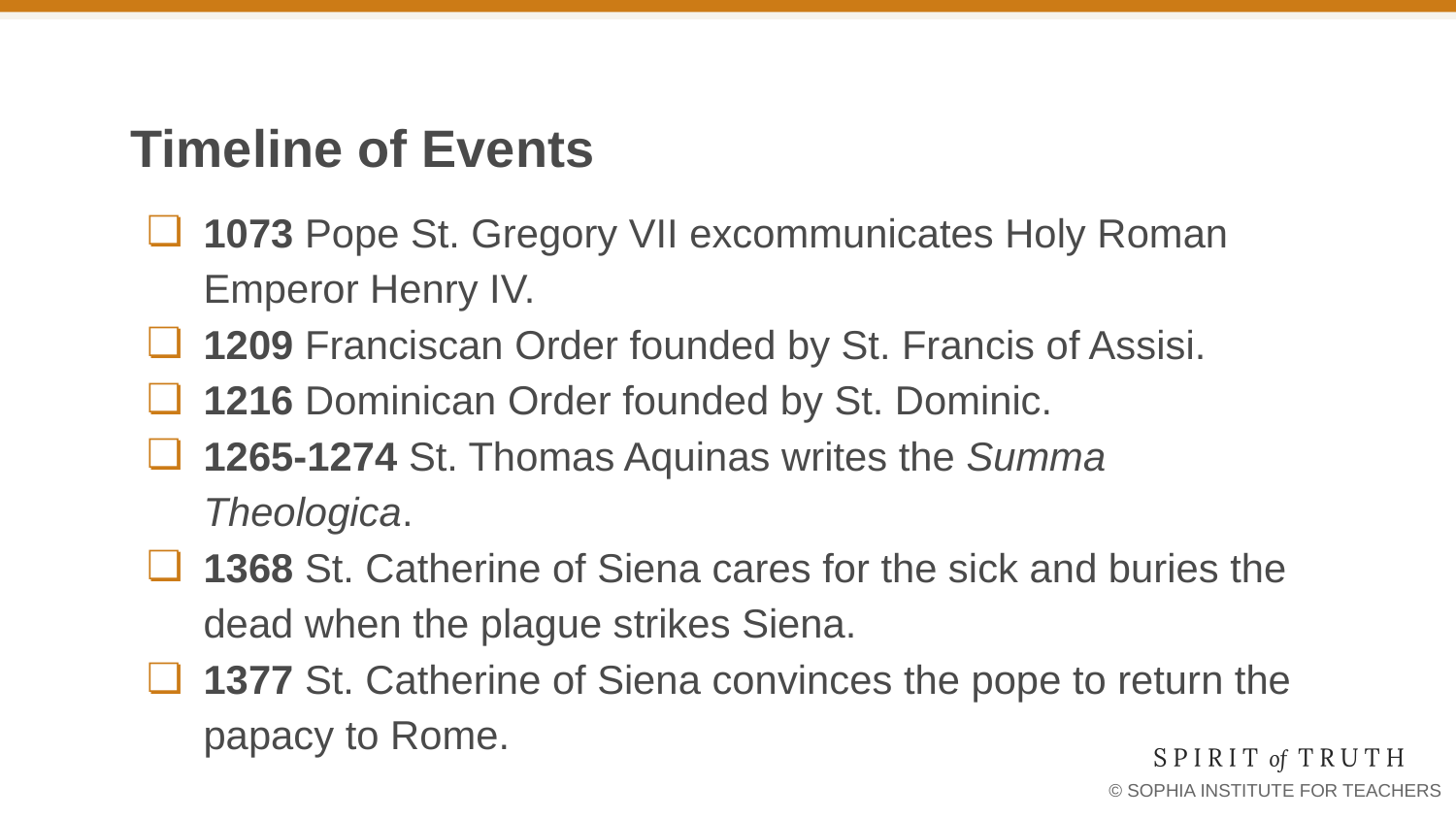

# Timeline of Events
1073 Pope St. Gregory VII excommunicates Holy Roman Emperor Henry IV.
1209 Franciscan Order founded by St. Francis of Assisi.
1216 Dominican Order founded by St. Dominic.
1265-1274 St. Thomas Aquinas writes the Summa Theologica.
1368 St. Catherine of Siena cares for the sick and buries the dead when the plague strikes Siena.
1377 St. Catherine of Siena convinces the pope to return the papacy to Rome.